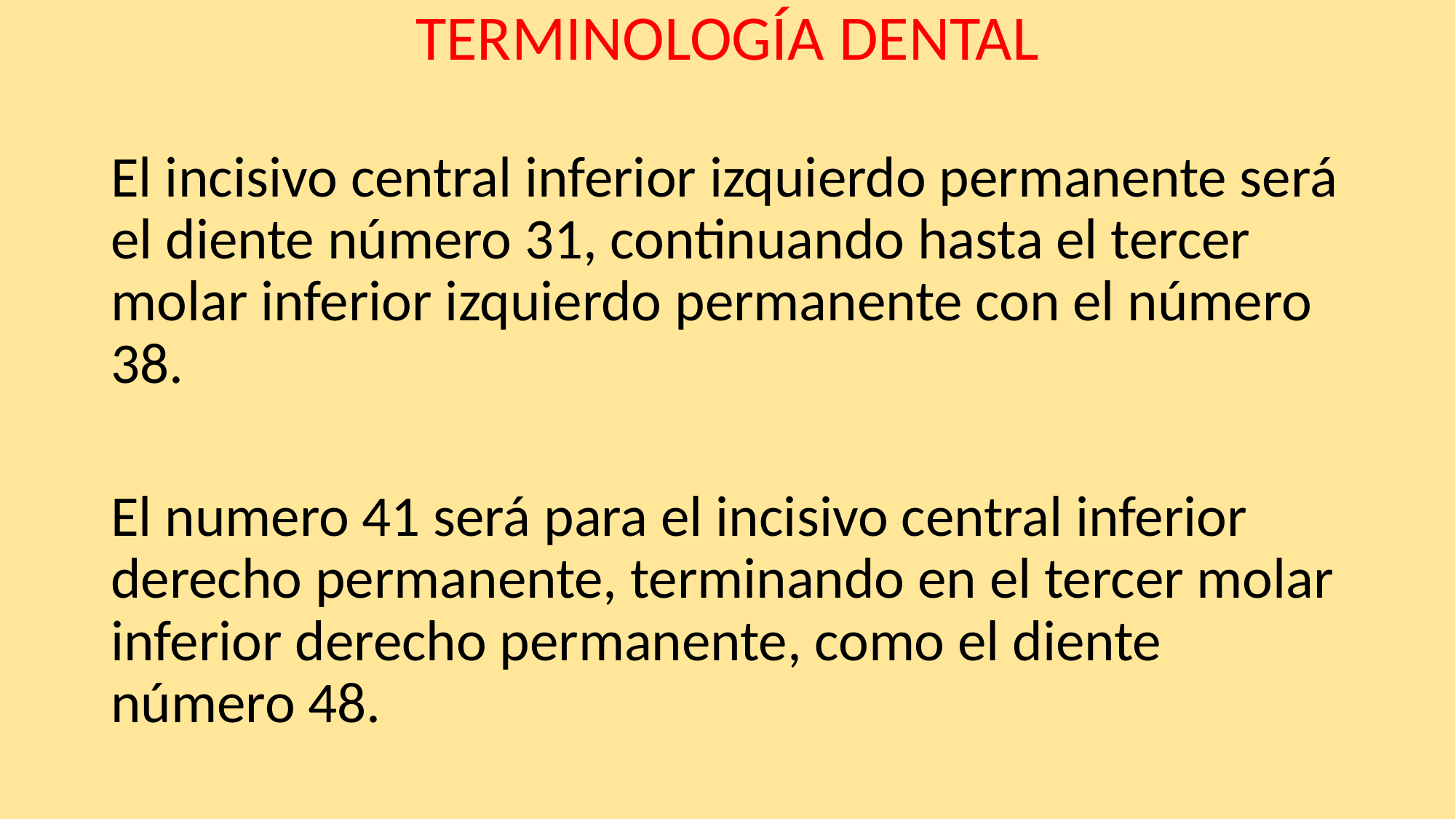

# TERMINOLOGÍA DENTAL

El incisivo central inferior izquierdo permanente será el diente número 31, continuando hasta el tercer molar inferior izquierdo permanente con el número 38.

El numero 41 será para el incisivo central inferior derecho permanente, terminando en el tercer molar inferior derecho permanente, como el diente número 48.